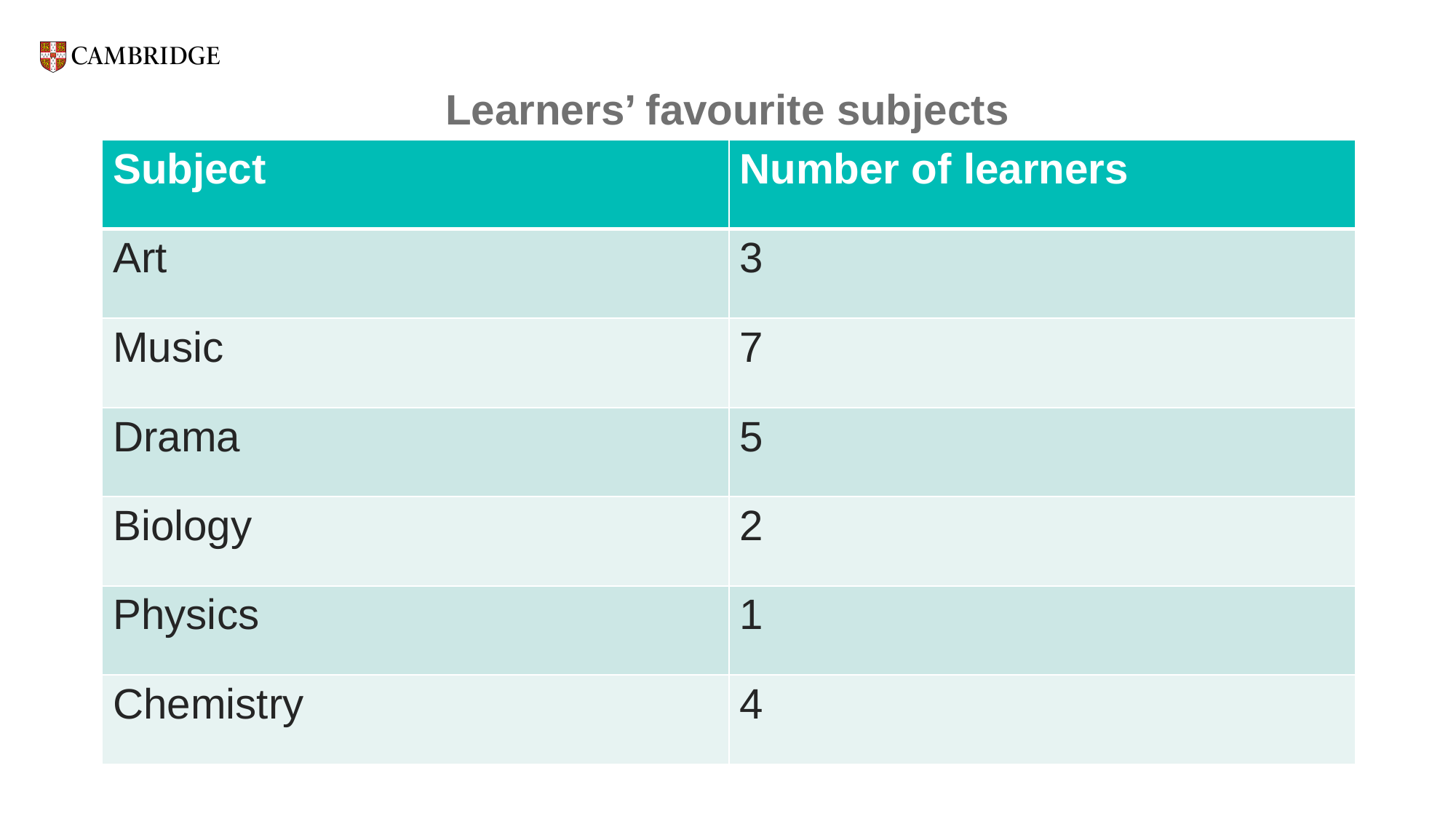

Learners’ favourite subjects
| Subject | Number of learners |
| --- | --- |
| Art | 3 |
| Music | 7 |
| Drama | 5 |
| Biology | 2 |
| Physics | 1 |
| Chemistry | 4 |